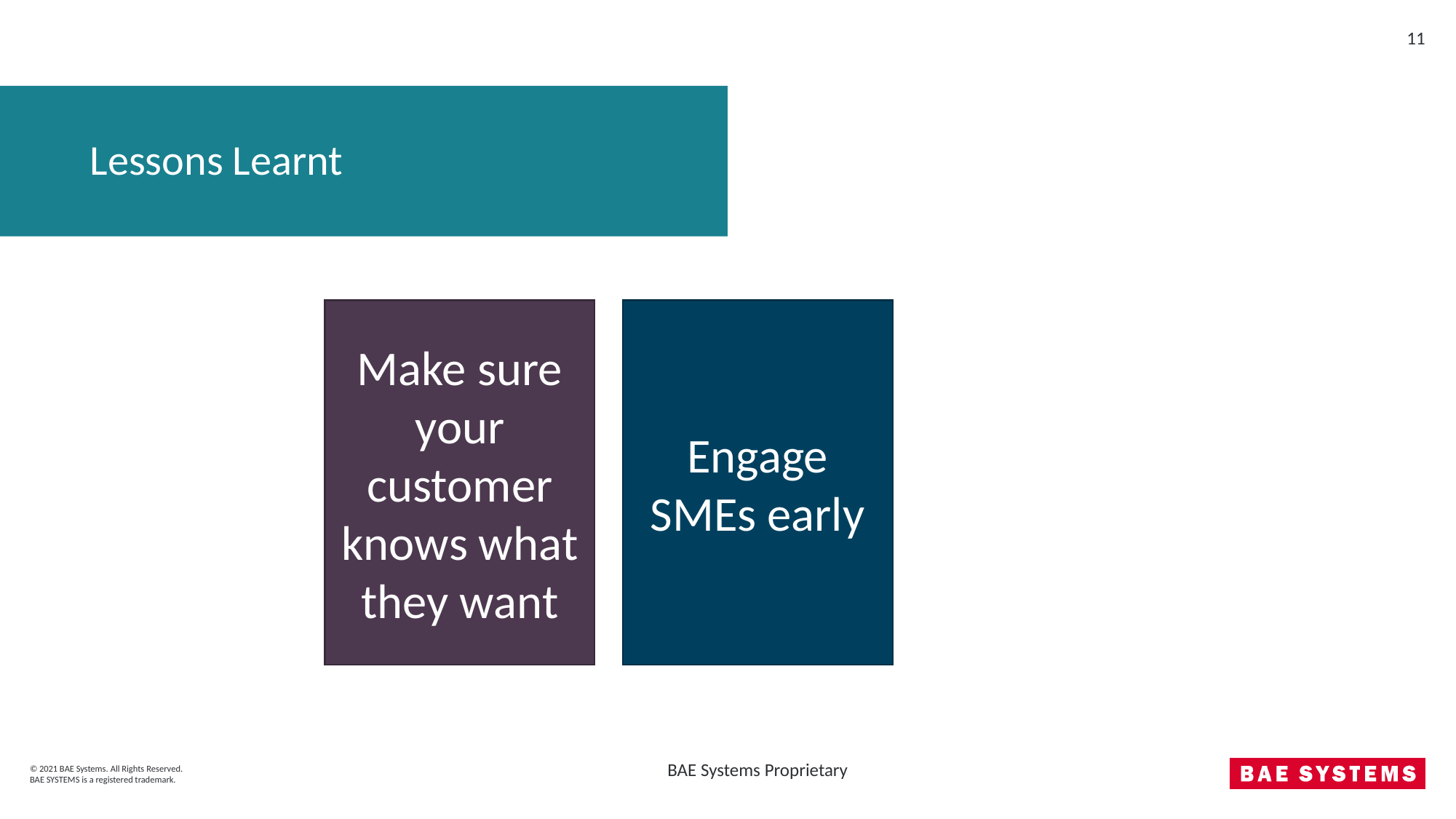

11
# Lessons Learnt

Make sure your customer knows what they want
Engage SMEs early